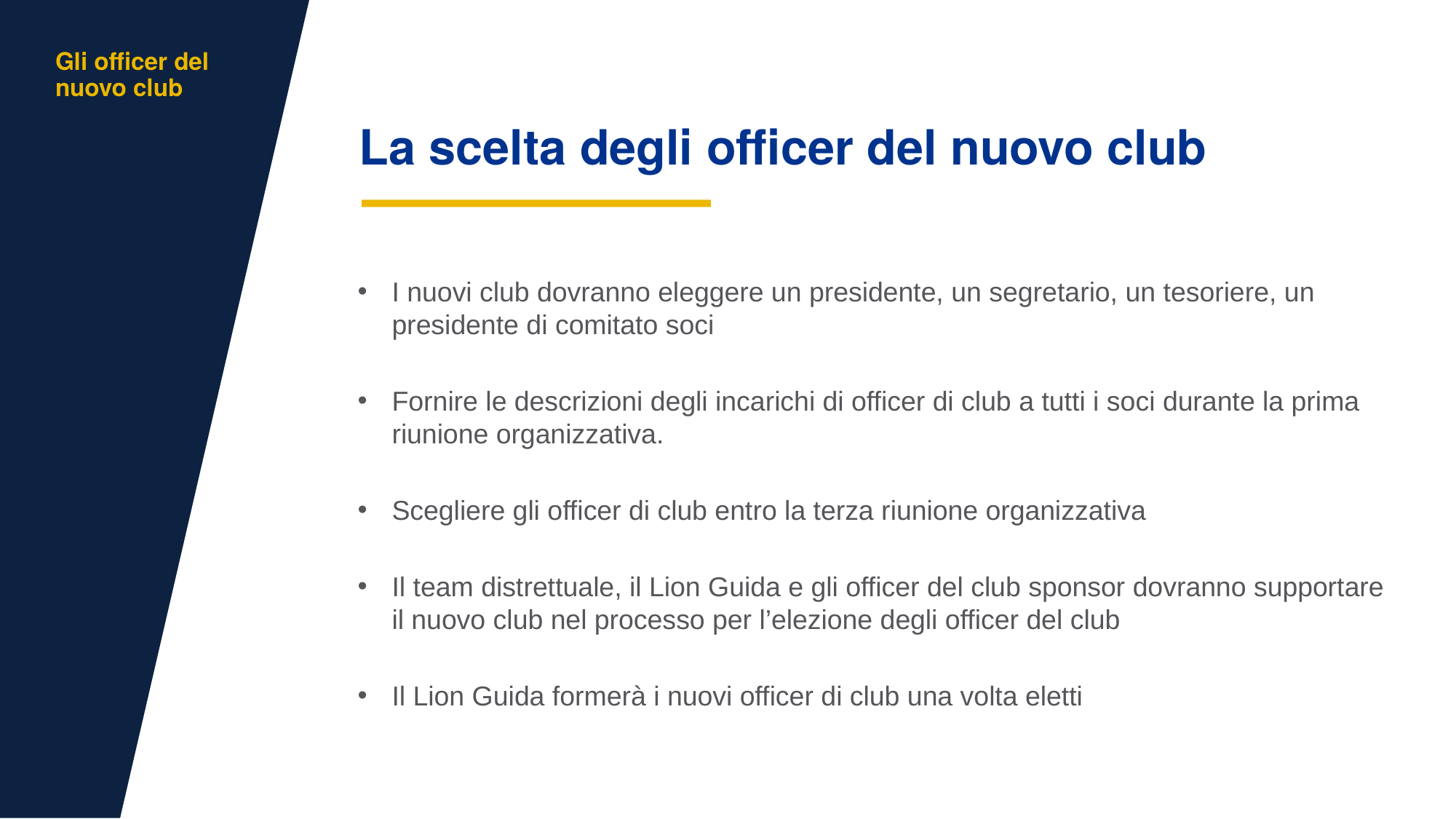

aa

Gli officer del nuovo club
La scelta degli officer del nuovo club

I nuovi club dovranno eleggere un presidente, un segretario, un tesoriere, un presidente di comitato soci

Fornire le descrizioni degli incarichi di officer di club a tutti i soci durante la prima riunione organizzativa.

Scegliere gli officer di club entro la terza riunione organizzativa

Il team distrettuale, il Lion Guida e gli officer del club sponsor dovranno supportare il nuovo club nel processo per l’elezione degli officer del club

Il Lion Guida formerà i nuovi officer di club una volta eletti

6